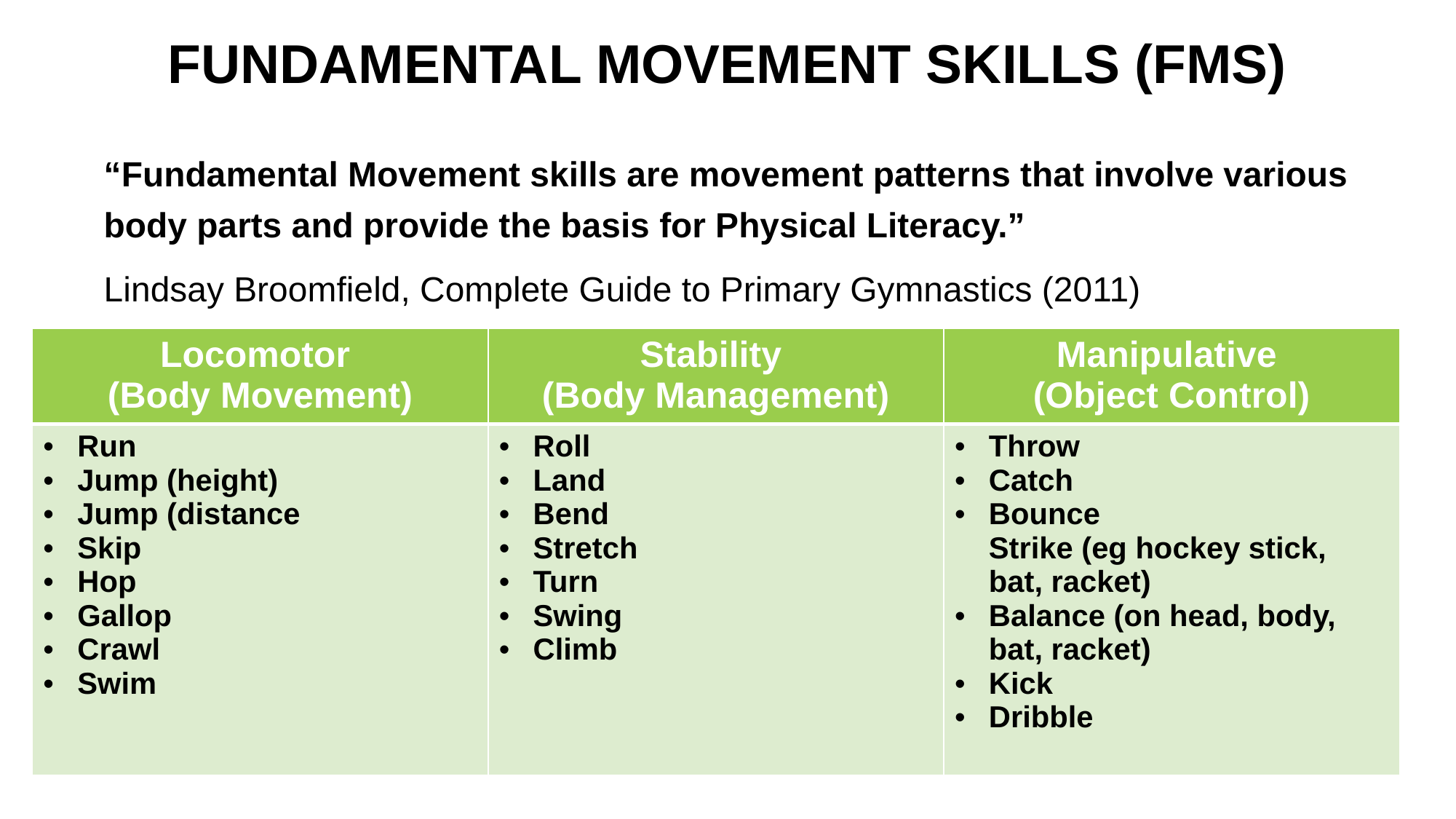

# Fundamental MOVEMENT SKILLS (FMS)
“Fundamental Movement skills are movement patterns that involve various body parts and provide the basis for Physical Literacy.”
Lindsay Broomfield, Complete Guide to Primary Gymnastics (2011)

| Locomotor (Body Movement) | Stability (Body Management) | Manipulative (Object Control) |
| --- | --- | --- |
| Run Jump (height) Jump (distance Skip Hop Gallop Crawl Swim | Roll Land Bend Stretch Turn Swing Climb | Throw Catch Bounce Strike (eg hockey stick, bat, racket) Balance (on head, body, bat, racket) Kick Dribble |